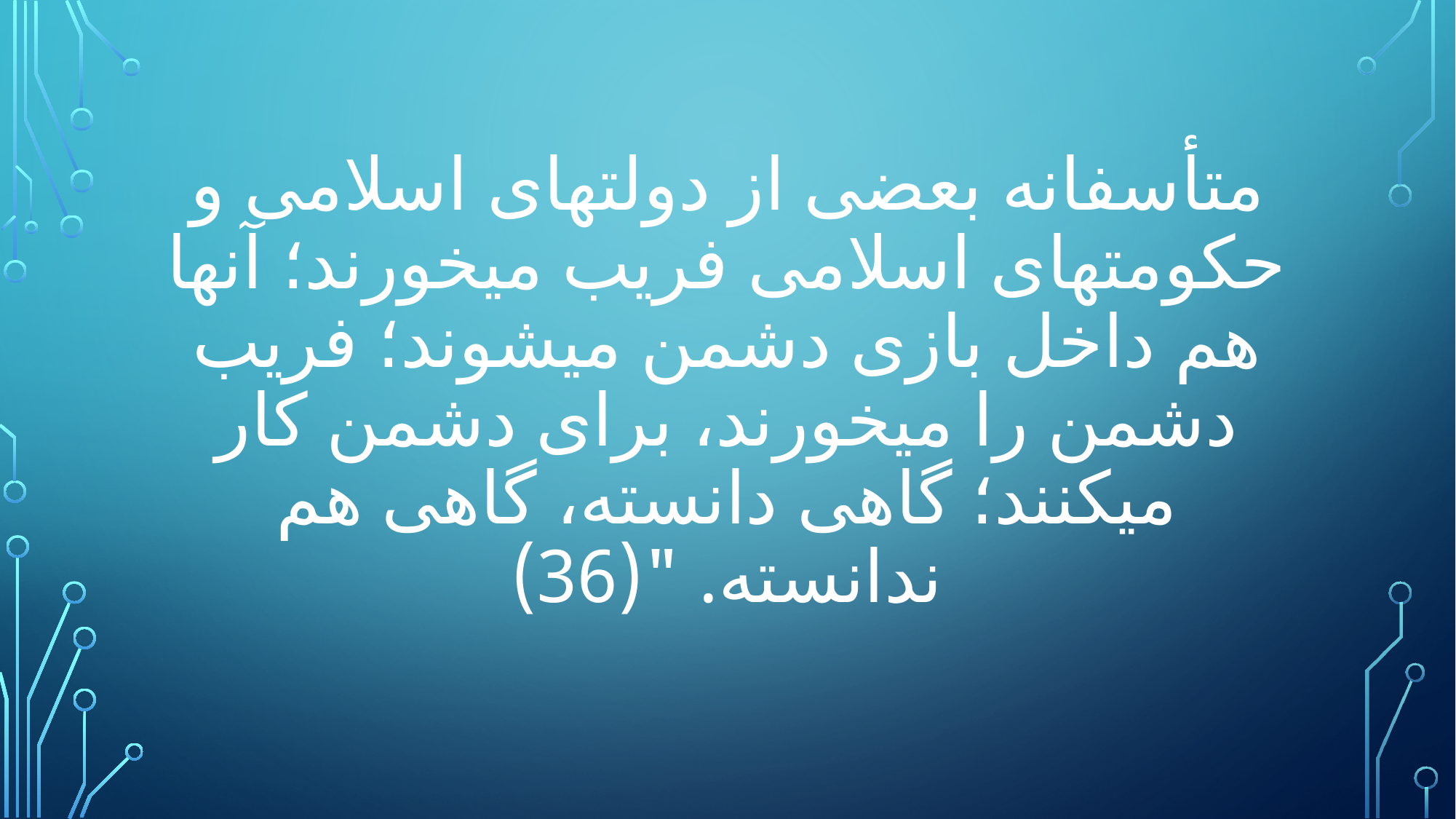

# متأسفانه بعضى از دولتهاى اسلامى و حكومتهاى اسلامى فريب ميخورند؛ آنها هم داخل بازى دشمن ميشوند؛ فريب دشمن را ميخورند، براى دشمن كار ميكنند؛ گاهى دانسته، گاهى هم ندانسته. "(36)